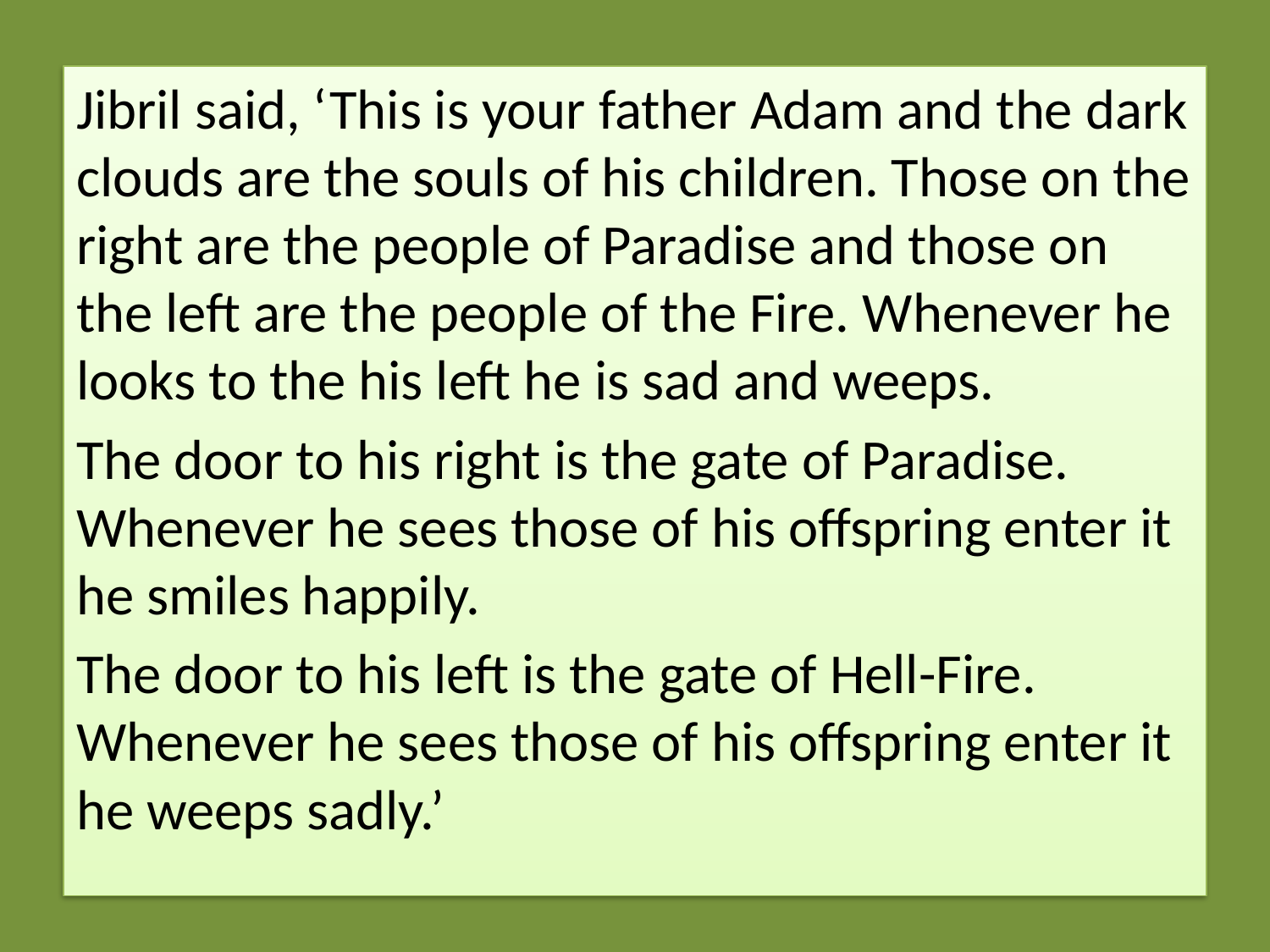

Jibril said, ‘This is your father Adam and the dark clouds are the souls of his children. Those on the right are the people of Paradise and those on the left are the people of the Fire. Whenever he looks to the his left he is sad and weeps.
The door to his right is the gate of Paradise. Whenever he sees those of his offspring enter it he smiles happily.
The door to his left is the gate of Hell-Fire. Whenever he sees those of his offspring enter it he weeps sadly.’